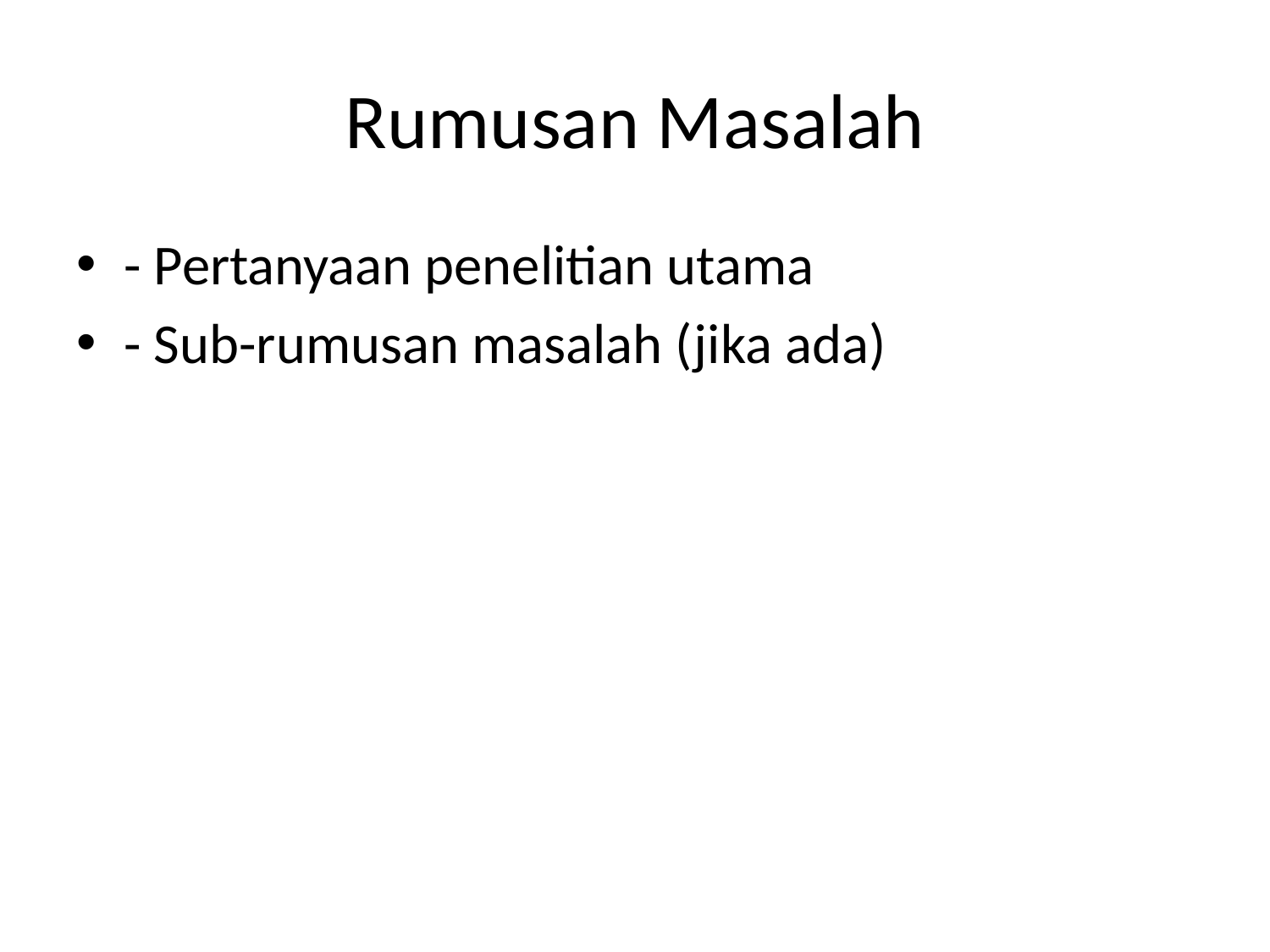

# Rumusan Masalah
- Pertanyaan penelitian utama
- Sub-rumusan masalah (jika ada)